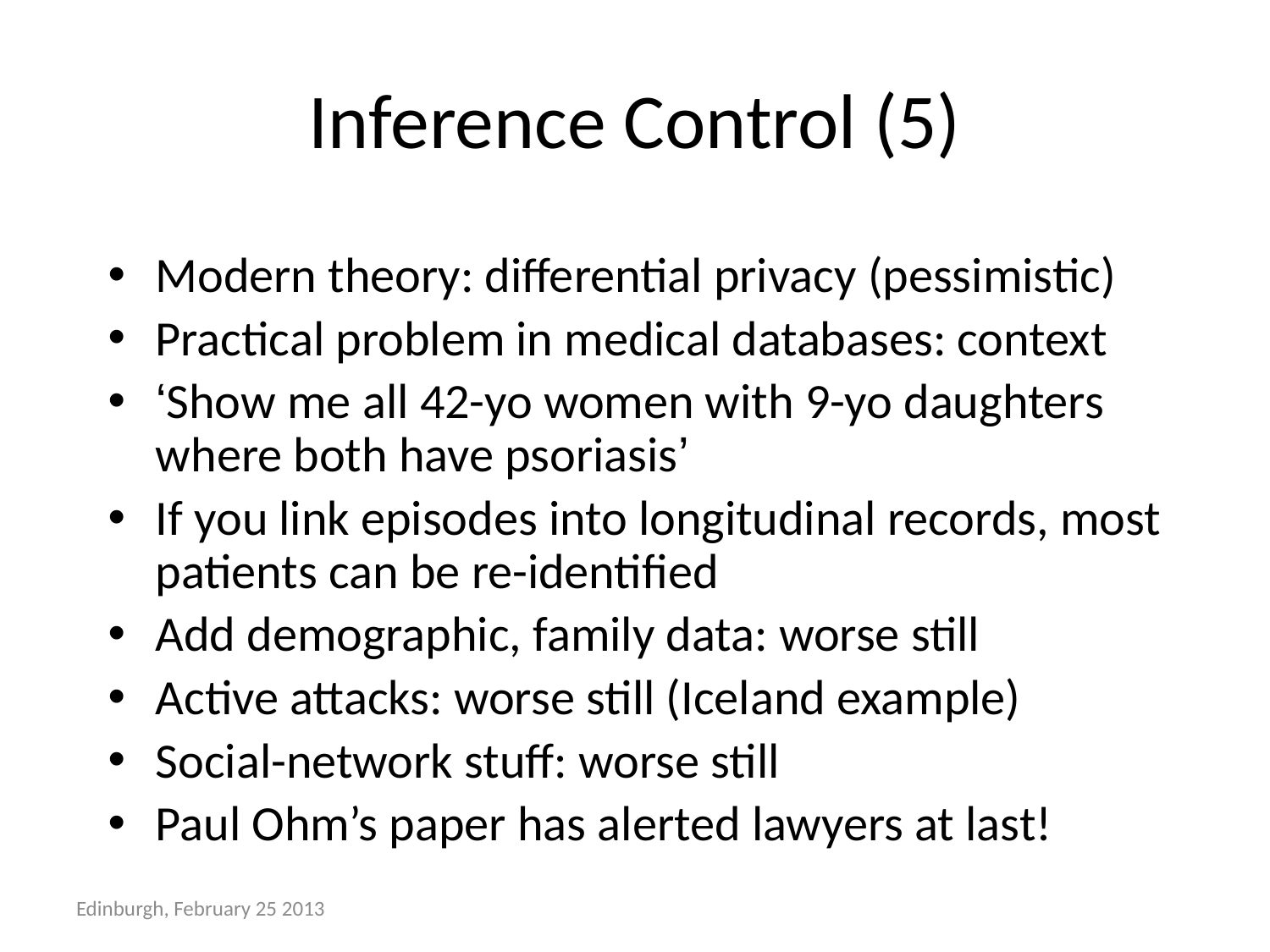

# Inference Control (5)
Modern theory: differential privacy (pessimistic)
Practical problem in medical databases: context
‘Show me all 42-yo women with 9-yo daughters where both have psoriasis’
If you link episodes into longitudinal records, most patients can be re-identified
Add demographic, family data: worse still
Active attacks: worse still (Iceland example)
Social-network stuff: worse still
Paul Ohm’s paper has alerted lawyers at last!
Edinburgh, February 25 2013